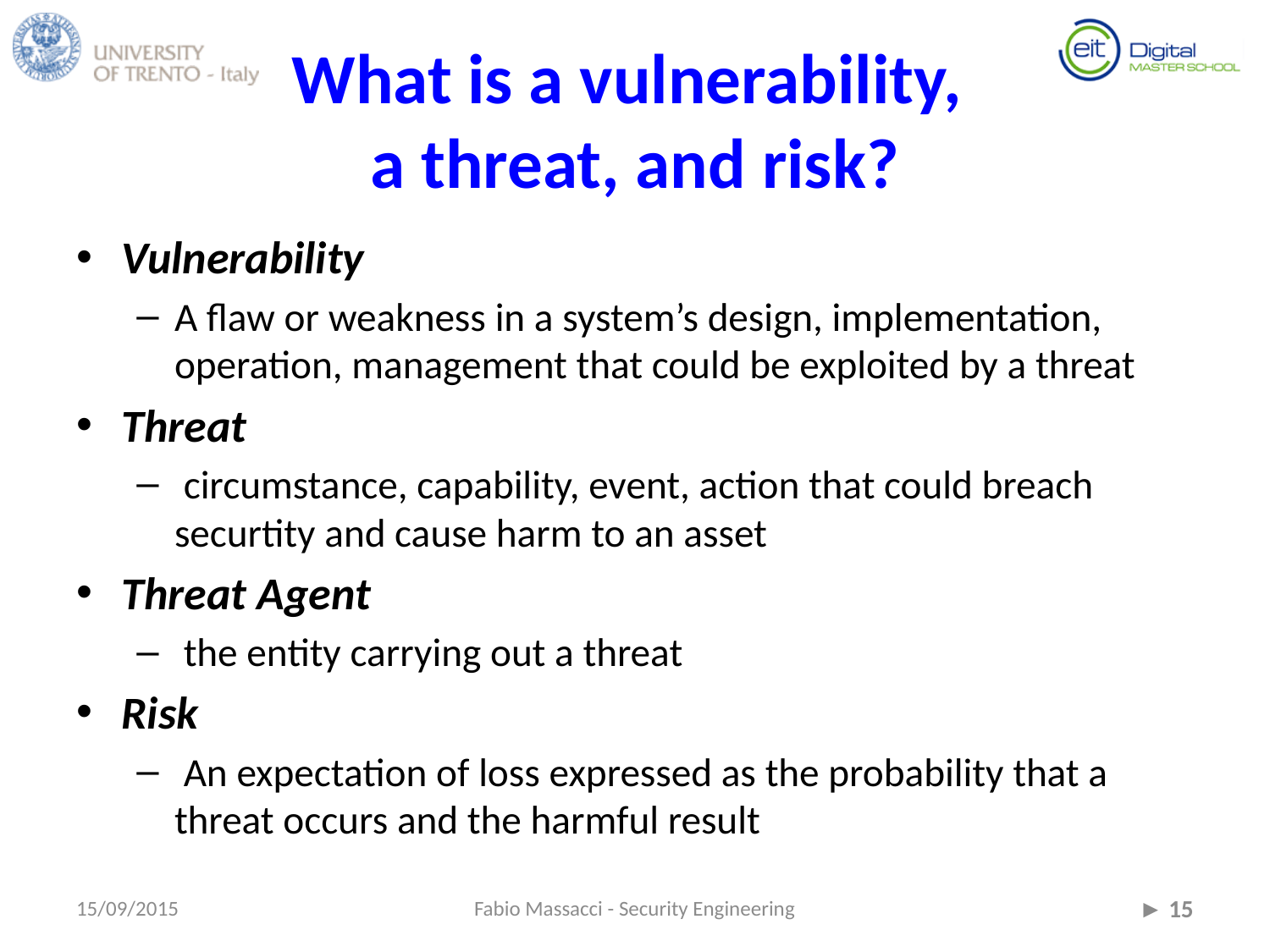

# What is a vulnerability, a threat, and risk?
Vulnerability
A flaw or weakness in a system’s design, implementation, operation, management that could be exploited by a threat
Threat
 circumstance, capability, event, action that could breach securtity and cause harm to an asset
Threat Agent
 the entity carrying out a threat
Risk
 An expectation of loss expressed as the probability that a threat occurs and the harmful result
15/09/2015
Fabio Massacci - Security Engineering
► 15